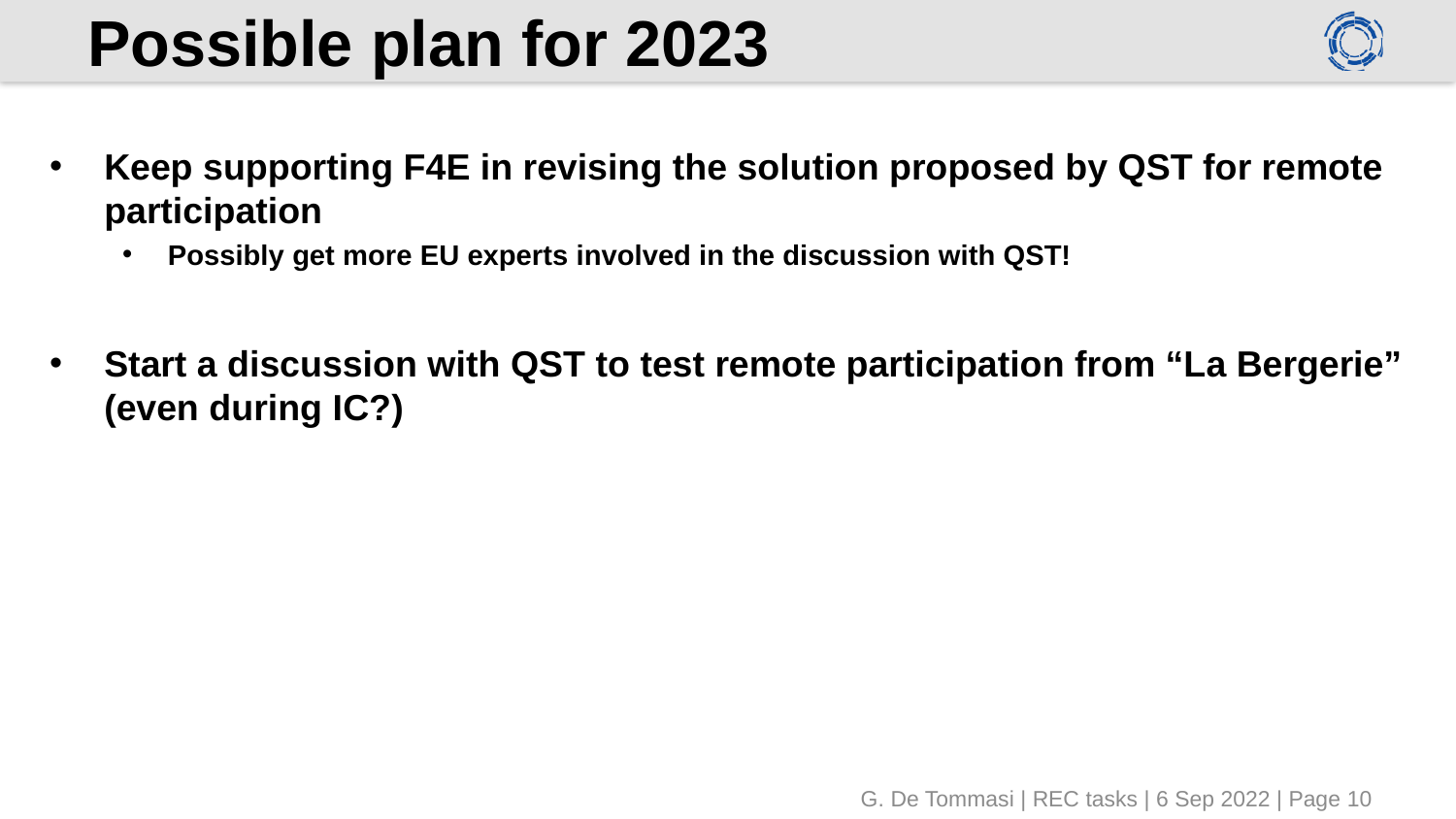

# Possible plan for 2023
Keep supporting F4E in revising the solution proposed by QST for remote participation
Possibly get more EU experts involved in the discussion with QST!

Start a discussion with QST to test remote participation from “La Bergerie” (even during IC?)

G. De Tommasi | REC tasks | 6 Sep 2022 | Page 10